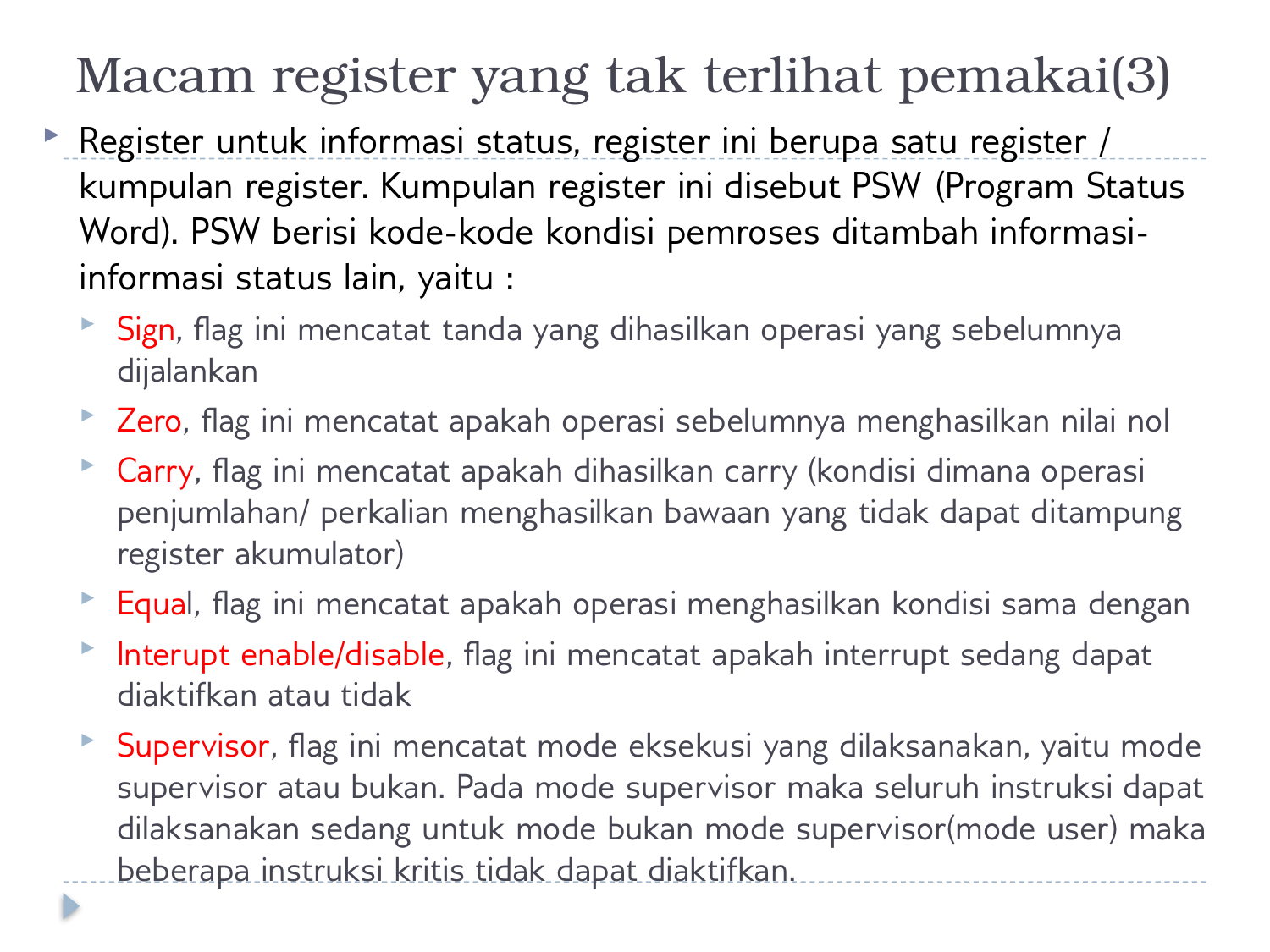

# Macam register yang tak terlihat pemakai(3)
Register untuk informasi status, register ini berupa satu register / kumpulan register. Kumpulan register ini disebut PSW (Program Status Word). PSW berisi kode-kode kondisi pemroses ditambah informasi-informasi status lain, yaitu :
Sign, flag ini mencatat tanda yang dihasilkan operasi yang sebelumnya dijalankan
Zero, flag ini mencatat apakah operasi sebelumnya menghasilkan nilai nol
Carry, flag ini mencatat apakah dihasilkan carry (kondisi dimana operasi penjumlahan/ perkalian menghasilkan bawaan yang tidak dapat ditampung register akumulator)
Equal, flag ini mencatat apakah operasi menghasilkan kondisi sama dengan
Interupt enable/disable, flag ini mencatat apakah interrupt sedang dapat diaktifkan atau tidak
Supervisor, flag ini mencatat mode eksekusi yang dilaksanakan, yaitu mode supervisor atau bukan. Pada mode supervisor maka seluruh instruksi dapat dilaksanakan sedang untuk mode bukan mode supervisor(mode user) maka beberapa instruksi kritis tidak dapat diaktifkan.